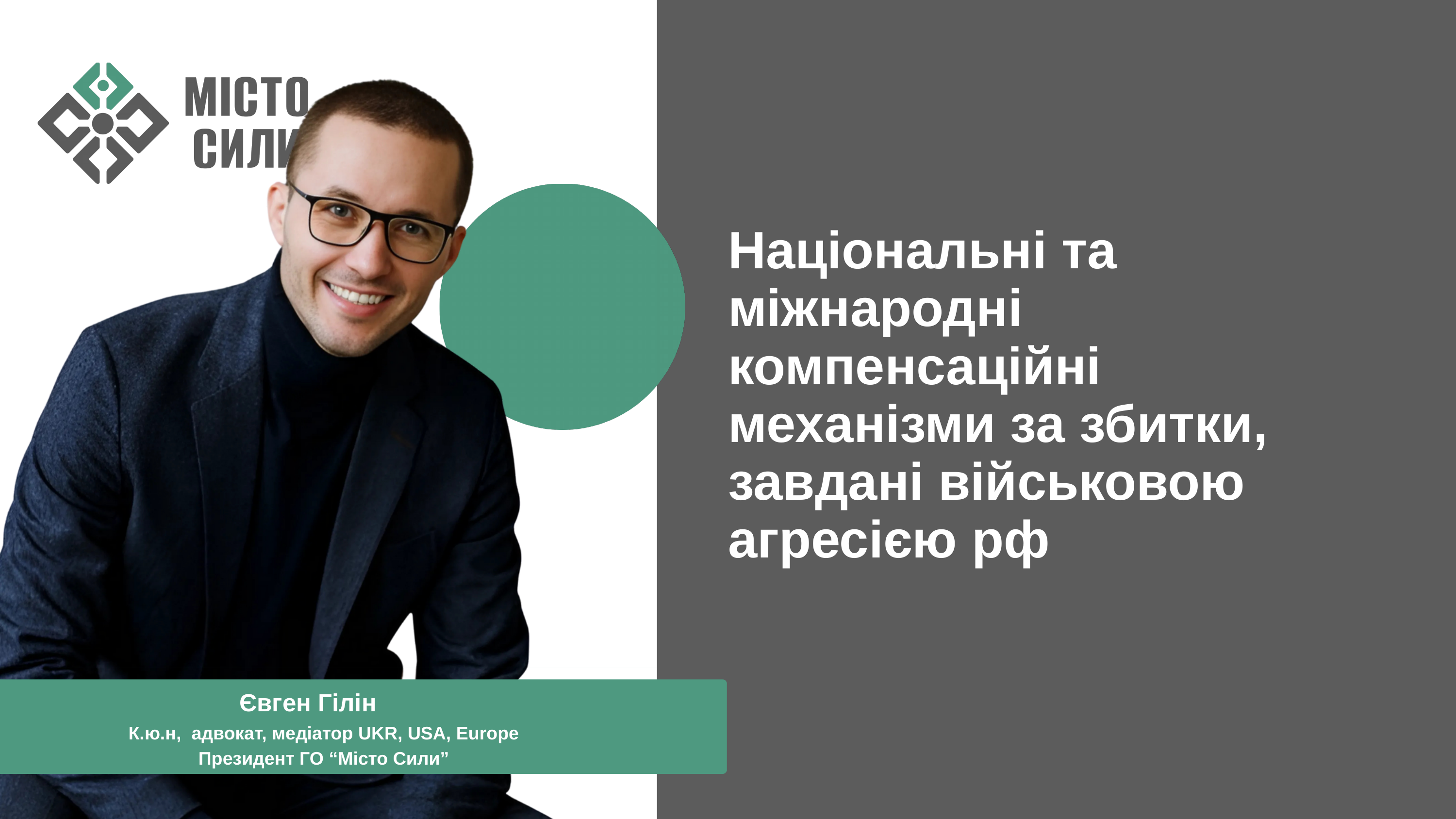

Національні та міжнародні компенсаційні механізми за збитки, завдані військовою агресією рф

Євген Гілін
К.ю.н,  адвокат, медіатор UKR, USA, Europe
Президент ГО “Місто Сили”